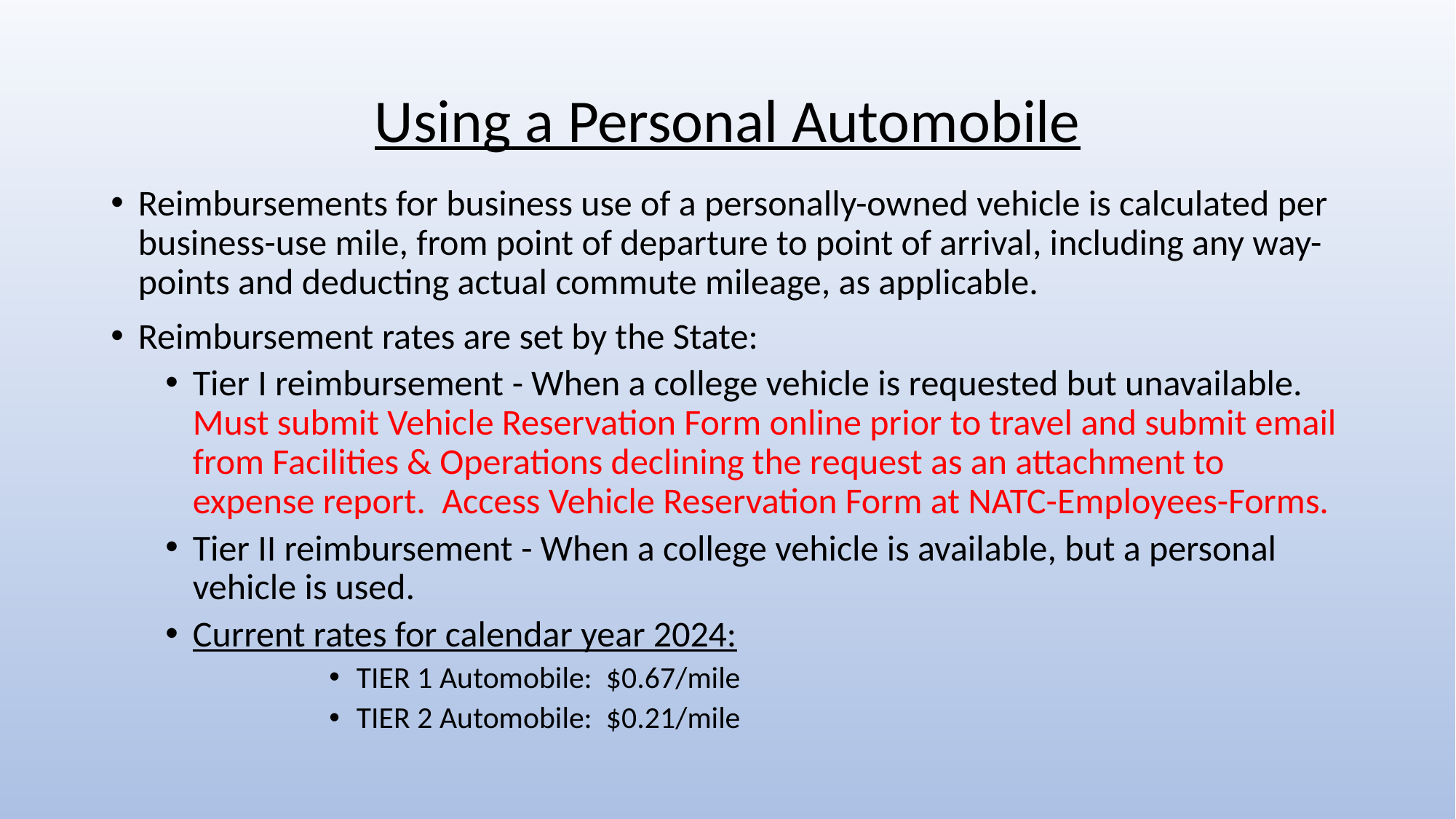

# Using a Personal Automobile
Reimbursements for business use of a personally-owned vehicle is calculated per business-use mile, from point of departure to point of arrival, including any way-points and deducting actual commute mileage, as applicable.
Reimbursement rates are set by the State:
Tier I reimbursement - When a college vehicle is requested but unavailable.  Must submit Vehicle Reservation Form online prior to travel and submit email from Facilities & Operations declining the request as an attachment to expense report.  Access Vehicle Reservation Form at NATC-Employees-Forms.
Tier II reimbursement - When a college vehicle is available, but a personal vehicle is used.
Current rates for calendar year 2024:
TIER 1 Automobile:  $0.67/mile
TIER 2 Automobile:  $0.21/mile